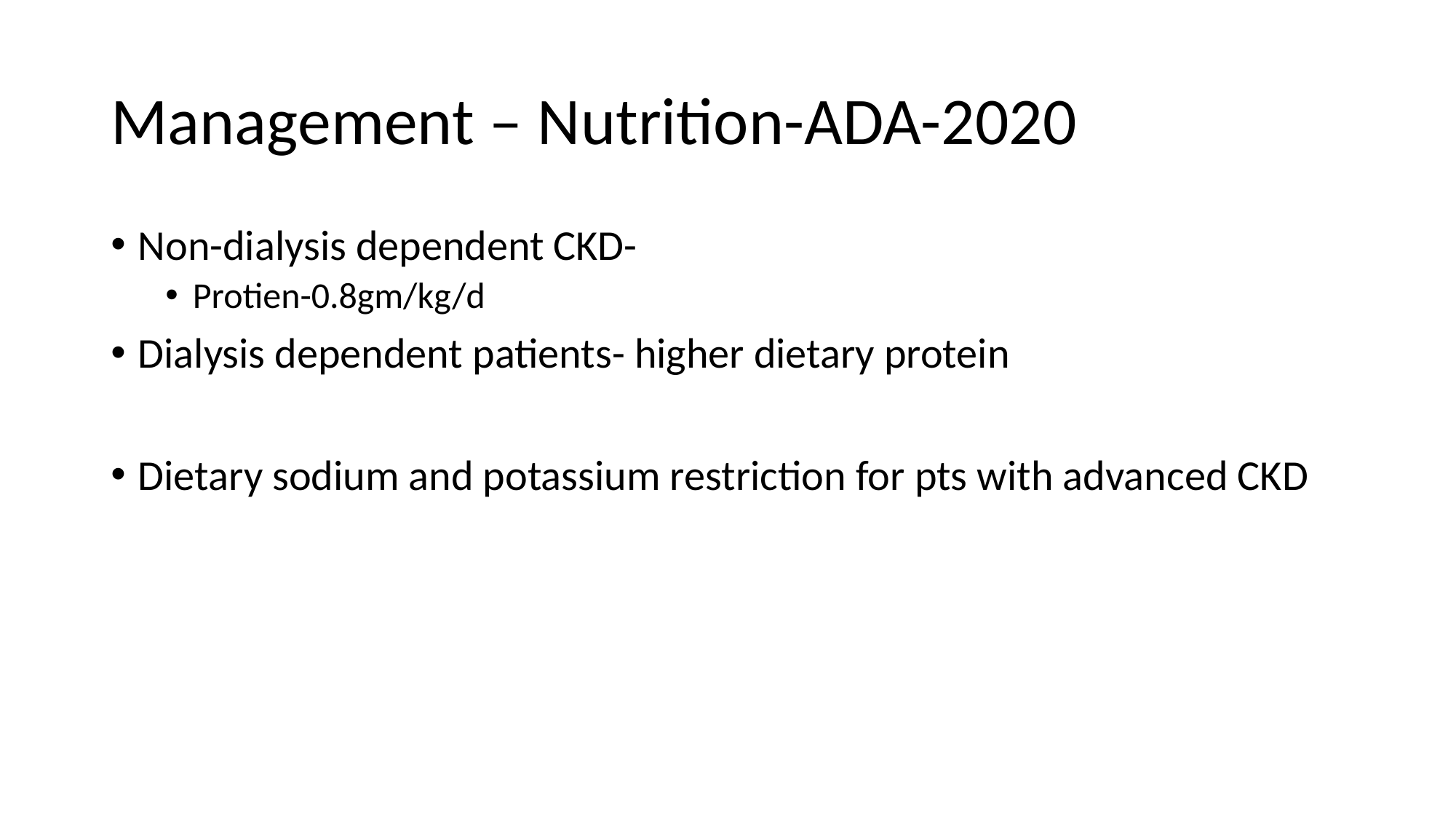

# Management – Nutrition-ADA-2020
Non-dialysis dependent CKD-
Protien-0.8gm/kg/d
Dialysis dependent patients- higher dietary protein

Dietary sodium and potassium restriction for pts with advanced CKD